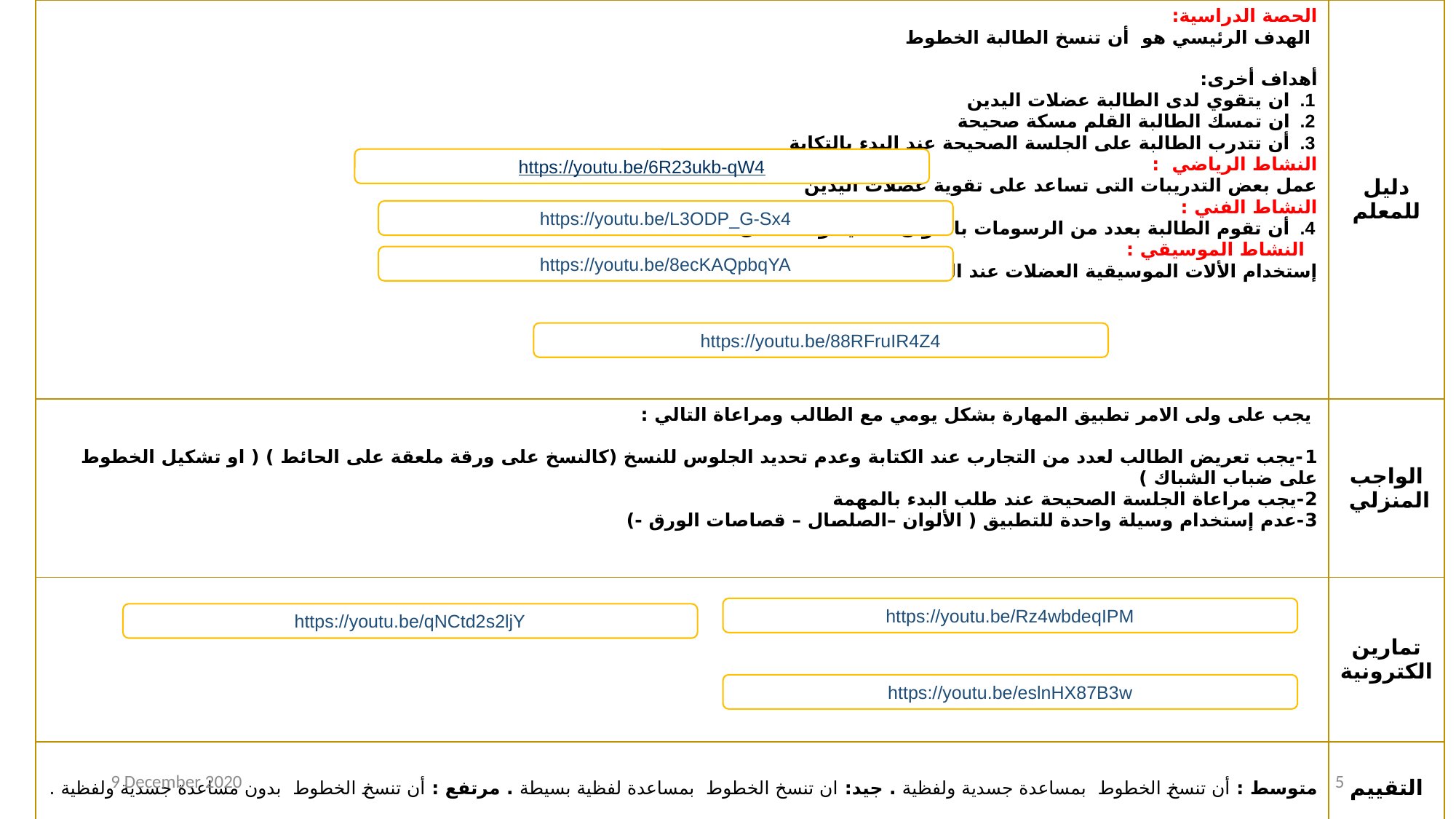

| الحصة الدراسية: الهدف الرئيسي هو أن تنسخ الطالبة الخطوط أهداف أخرى: ان يتقوي لدى الطالبة عضلات اليدين ان تمسك الطالبة القلم مسكة صحيحة أن تتدرب الطالبة على الجلسة الصحيحة عند البدء بالتكابة النشاط الرياضي : عمل بعض التدريبات التى تساعد على تقوية عضلات اليدين النشاط الفني : أن تقوم الطالبة بعدد من الرسومات بالألوان المائية والصلصال النشاط الموسيقي : إستخدام الألات الموسيقية العضلات عند الطالب | دليل للمعلم |
| --- | --- |
| يجب على ولى الامر تطبيق المهارة بشكل يومي مع الطالب ومراعاة التالي : 1-يجب تعريض الطالب لعدد من التجارب عند الكتابة وعدم تحديد الجلوس للنسخ (كالنسخ على ورقة ملعقة على الحائط ) ( او تشكيل الخطوط على ضباب الشباك ) 2-يجب مراعاة الجلسة الصحيحة عند طلب البدء بالمهمة 3-عدم إستخدام وسيلة واحدة للتطبيق ( الألوان –الصلصال – قصاصات الورق -) | الواجب المنزلي |
|  | تمارين الكترونية |
| متوسط : أن تنسخ الخطوط بمساعدة جسدية ولفظية . جيد: ان تنسخ الخطوط بمساعدة لفظية بسيطة . مرتفع : أن تنسخ الخطوط بدون مساعدة جسدية ولفظية . | التقييم |

https://youtu.be/6R23ukb-qW4
https://youtu.be/L3ODP_G-Sx4
https://youtu.be/8ecKAQpbqYA
https://youtu.be/88RFruIR4Z4
https://youtu.be/Rz4wbdeqIPM
https://youtu.be/qNCtd2s2ljY
https://youtu.be/eslnHX87B3w
9 December 2020
5